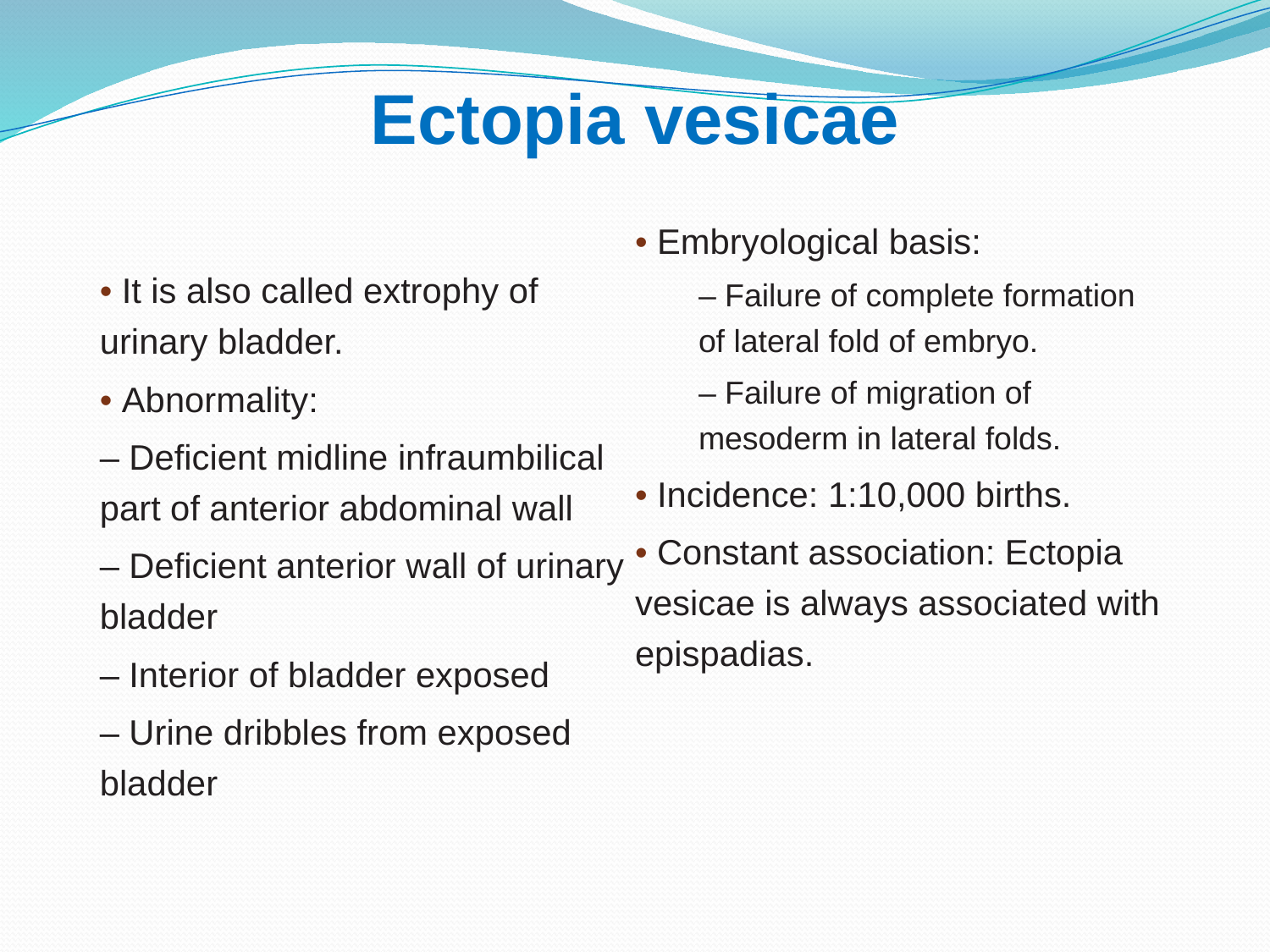

# Ectopia vesicae

• It is also called extrophy of urinary bladder.
• Abnormality:
– Deficient midline infraumbilical part of anterior abdominal wall
– Deficient anterior wall of urinary bladder
– Interior of bladder exposed
– Urine dribbles from exposed bladder
• Embryological basis:
– Failure of complete formation of lateral fold of embryo.
– Failure of migration of mesoderm in lateral folds.
• Incidence: 1:10,000 births.
• Constant association: Ectopia vesicae is always associated with epispadias.